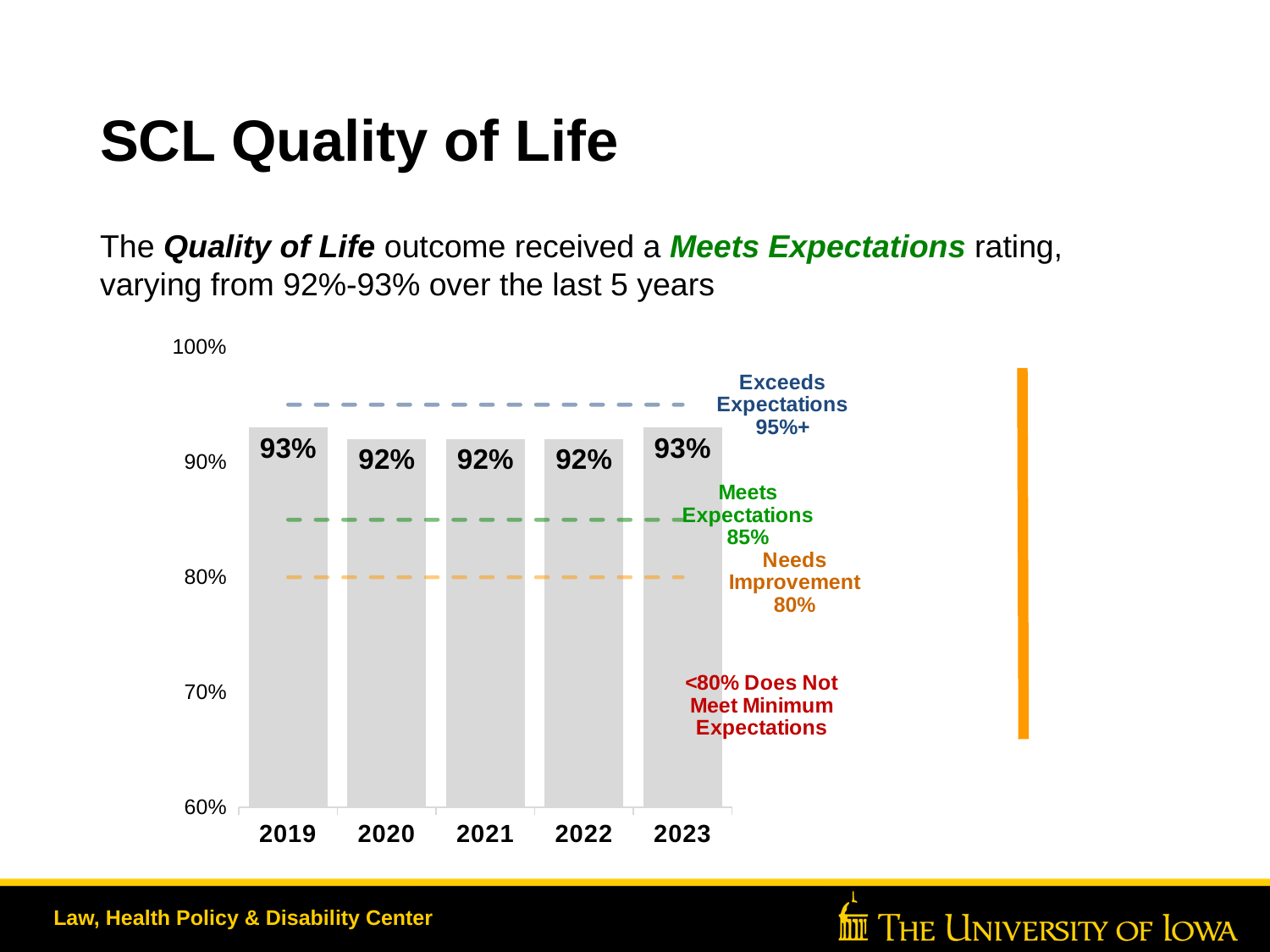

# SCL Quality of Life
The Quality of Life outcome received a Meets Expectations rating, varying from 92%-93% over the last 5 years

### Chart

| Category | 2023 results | Exceeds Expectations 95%+ | Meets Expectations | Needs Improvement | <80% Does Not Meet Minimum Expectations |
|---|---|---|---|---|---|
| 2019 | 0.93 | 0.95 | 0.85 | 0.8 | 0.7 |
| 2020 | 0.92 | 0.95 | 0.85 | 0.8 | 0.7 |
| 2021 | 0.92 | 0.95 | 0.85 | 0.8 | 0.7 |
| 2022 | 0.92 | 0.95 | 0.85 | 0.8 | 0.7 |
| 2023 | 0.93 | 0.95 | 0.85 | 0.8 | 0.7 |
Law, Health Policy & Disability Center